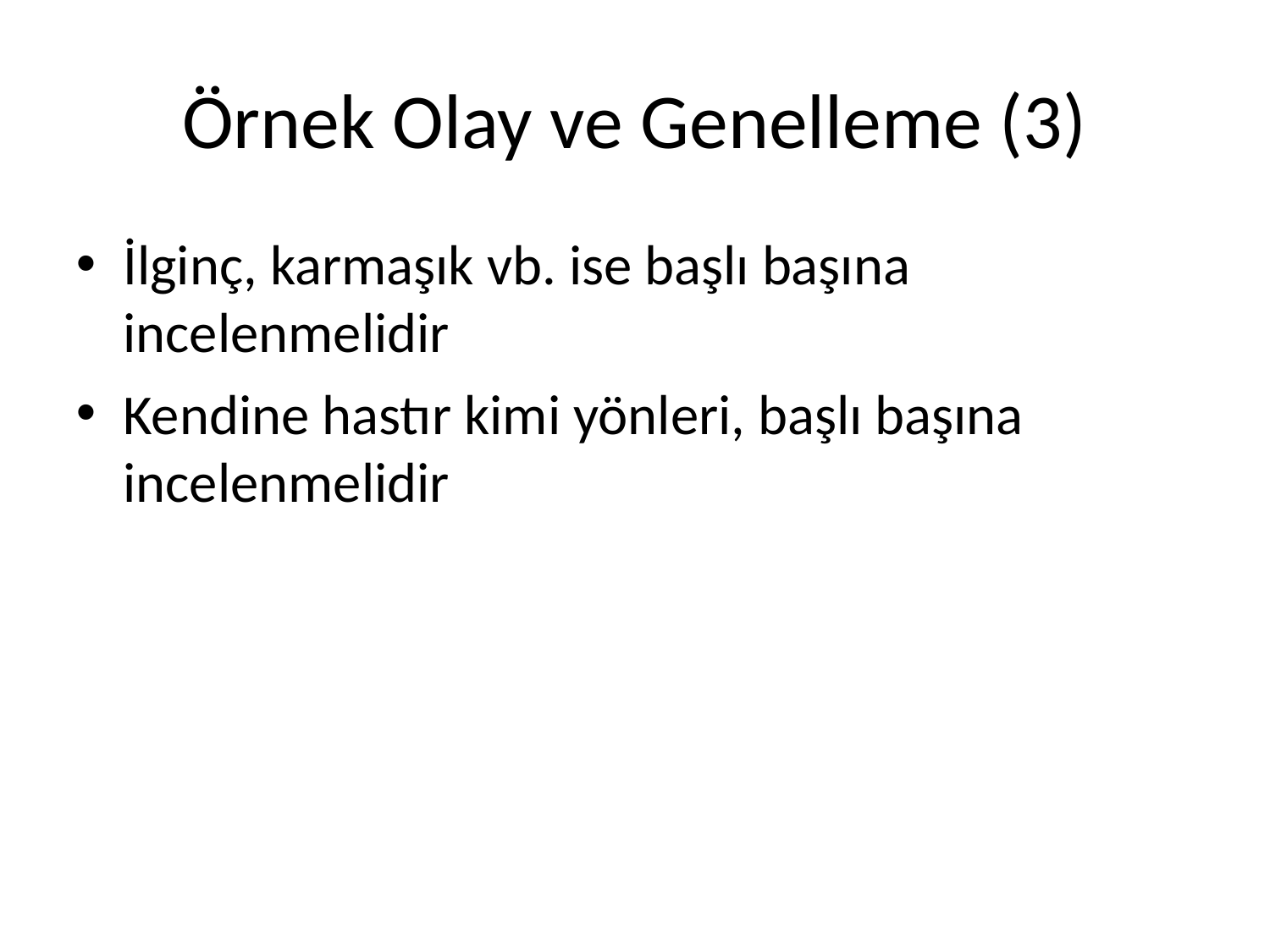

Örnek Olay ve Genelleme (3)
İlginç, karmaşık vb. ise başlı başına incelenmelidir
Kendine hastır kimi yönleri, başlı başına incelenmelidir